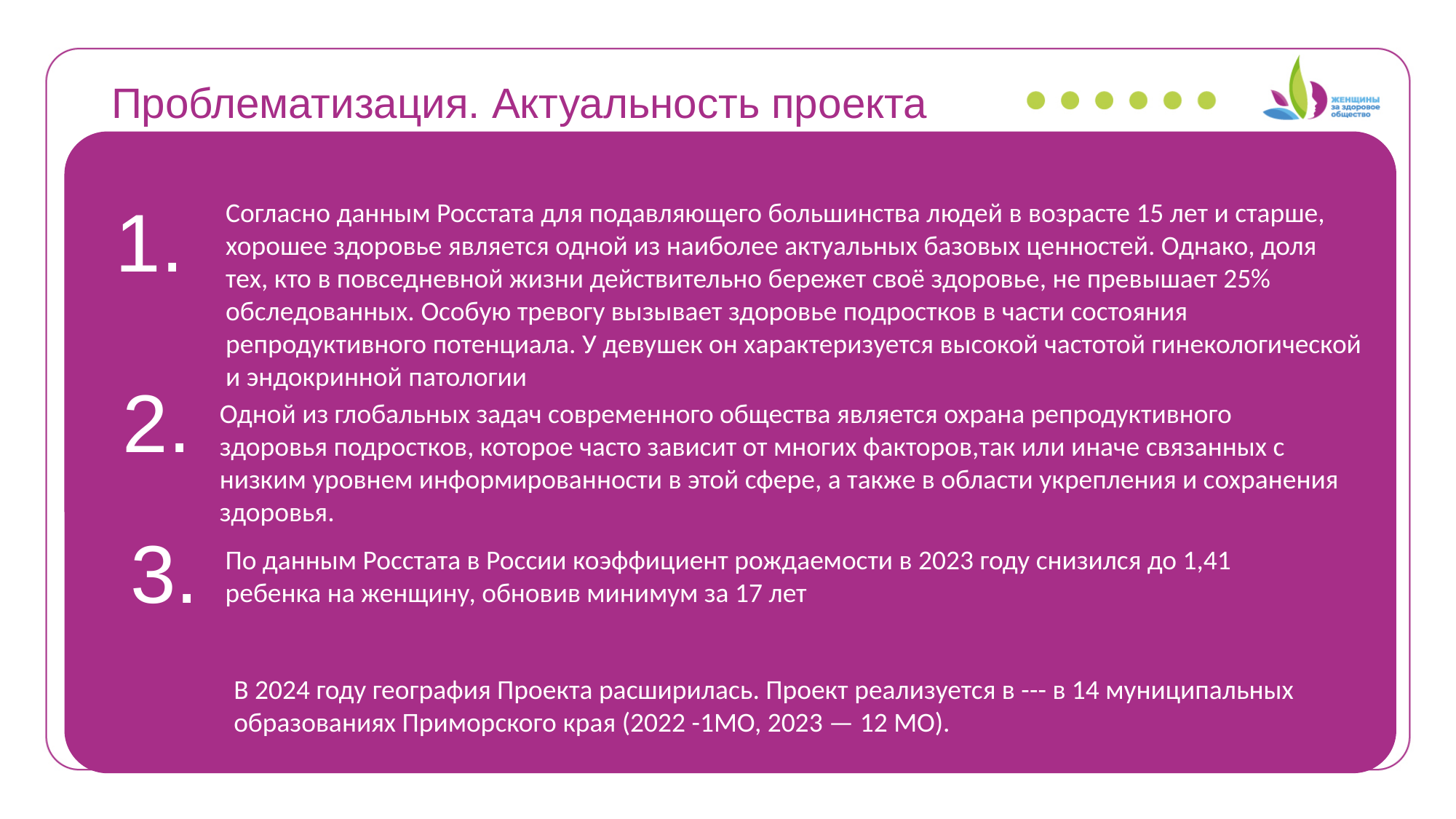

Проблематизация. Актуальность проекта

1.
Согласно данным Росстата для подавляющего большинства людей в возрасте 15 лет и старше, хорошее здоровье является одной из наиболее актуальных базовых ценностей. Однако, доля тех, кто в повседневной жизни действительно бережет своё здоровье, не превышает 25% обследованных. Особую тревогу вызывает здоровье подростков в части состояния репродуктивного потенциала. У девушек он характеризуется высокой частотой гинекологической и эндокринной патологии

2.
Одной из глобальных задач современного общества является охрана репродуктивного здоровья подростков, которое часто зависит от многих факторов,так или иначе связанных с низким уровнем информированности в этой сфере, а также в области укрепления и сохранения здоровья.
3.
По данным Росстата в России коэффициент рождаемости в 2023 году снизился до 1,41 ребенка на женщину, обновив минимум за 17 лет
В 2024 году география Проекта расширилась. Проект реализуется в --- в 14 муниципальных образованиях Приморского края (2022 -1МО, 2023 — 12 МО).